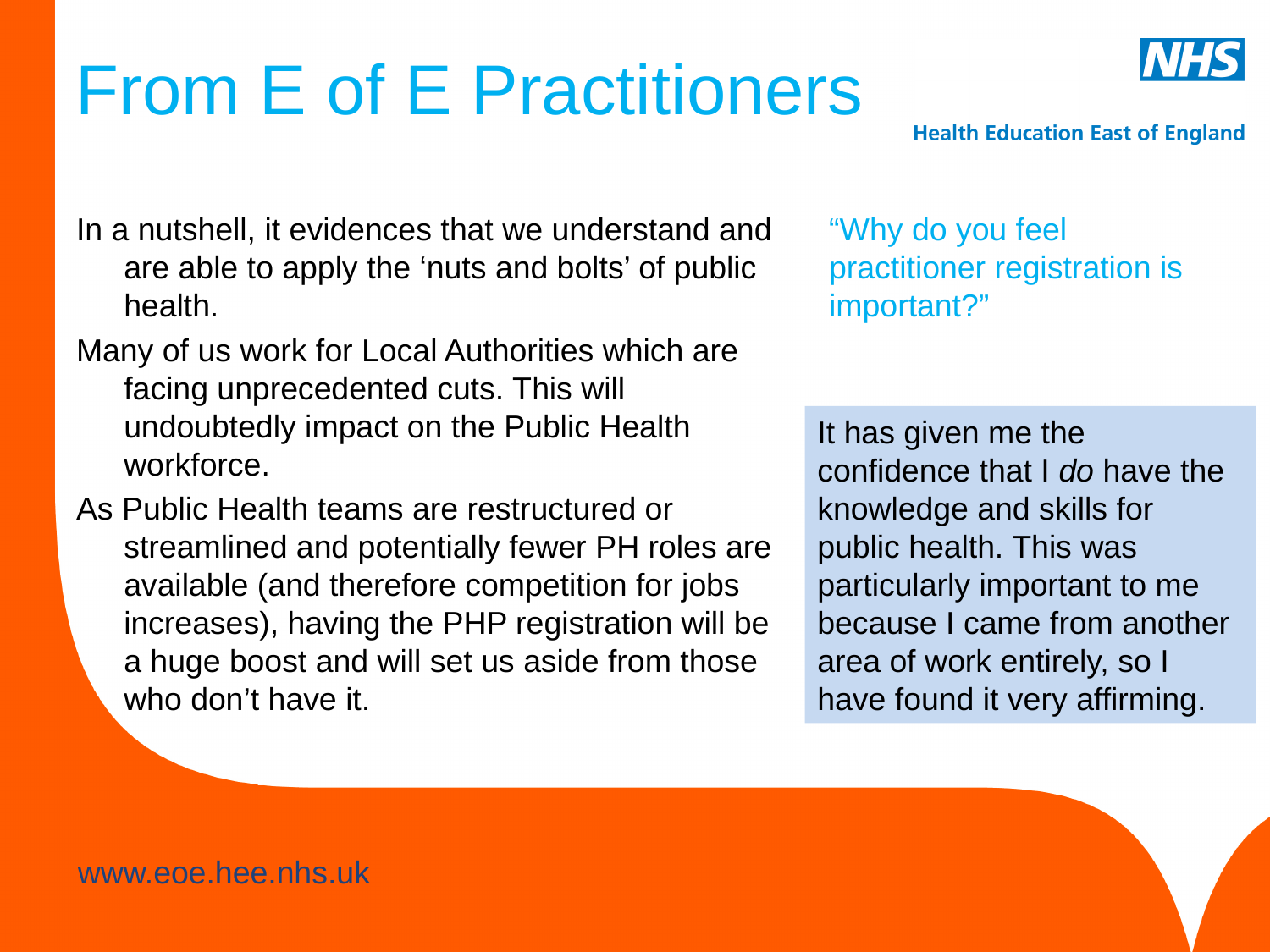

# From E of E Practitioners
In a nutshell, it evidences that we understand and are able to apply the ‘nuts and bolts’ of public health.
Many of us work for Local Authorities which are facing unprecedented cuts. This will undoubtedly impact on the Public Health workforce.
As Public Health teams are restructured or streamlined and potentially fewer PH roles are available (and therefore competition for jobs increases), having the PHP registration will be a huge boost and will set us aside from those who don’t have it.

“Why do you feel practitioner registration is important?”
It has given me the confidence that I do have the knowledge and skills for public health. This was particularly important to me because I came from another area of work entirely, so I have found it very affirming.